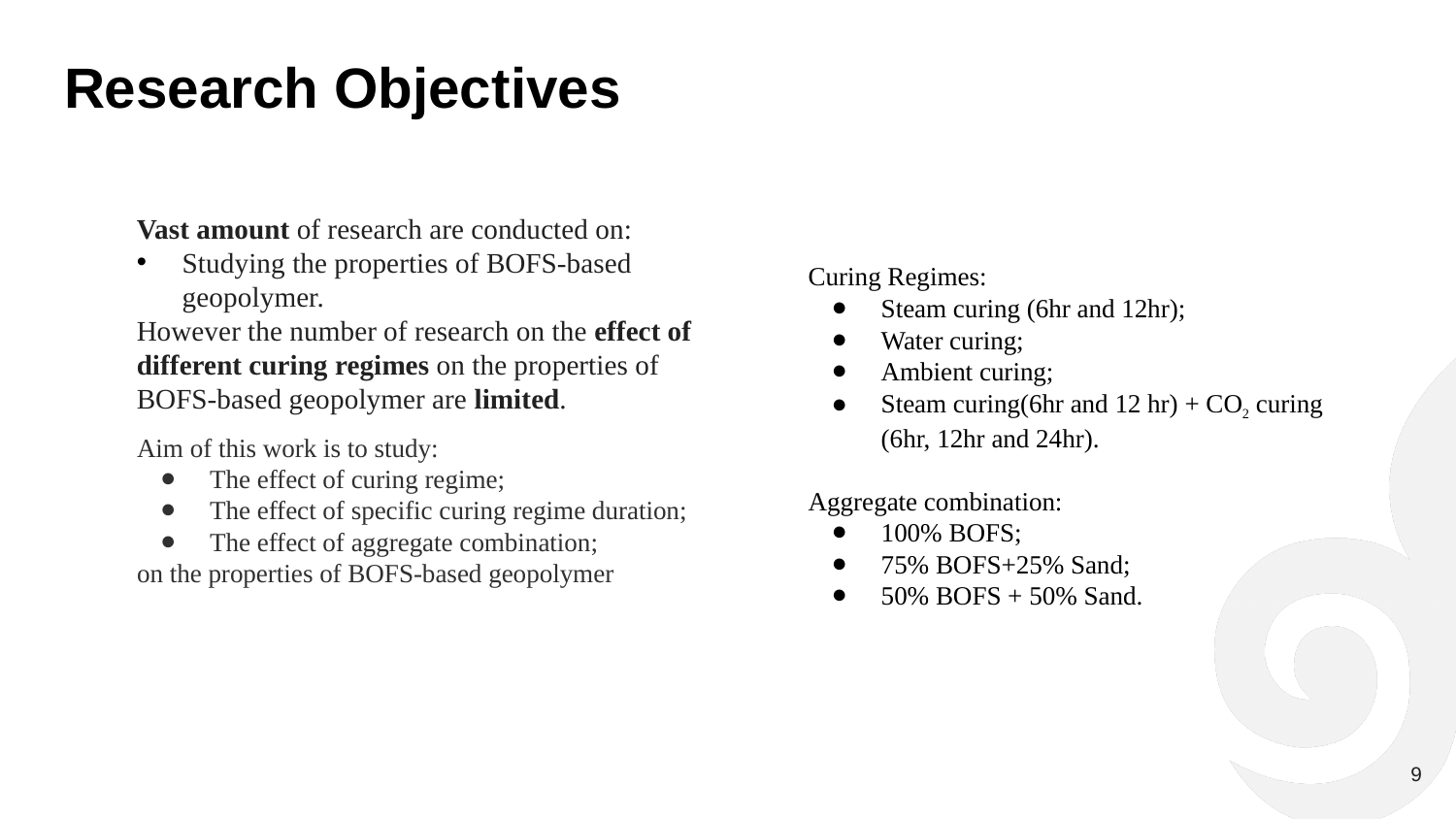

# Research Objectives
Vast amount of research are conducted on:
Studying the properties of BOFS-based geopolymer.
However the number of research on the effect of different curing regimes on the properties of BOFS-based geopolymer are limited.
Curing Regimes:
Steam curing (6hr and 12hr);
Water curing;
Ambient curing;
Steam curing(6hr and 12 hr) + CO2 curing (6hr, 12hr and 24hr).

Aggregate combination:
100% BOFS;
75% BOFS+25% Sand;
50% BOFS + 50% Sand.

Aim of this work is to study:
The effect of curing regime;
The effect of specific curing regime duration;
The effect of aggregate combination;
on the properties of BOFS-based geopolymer
9